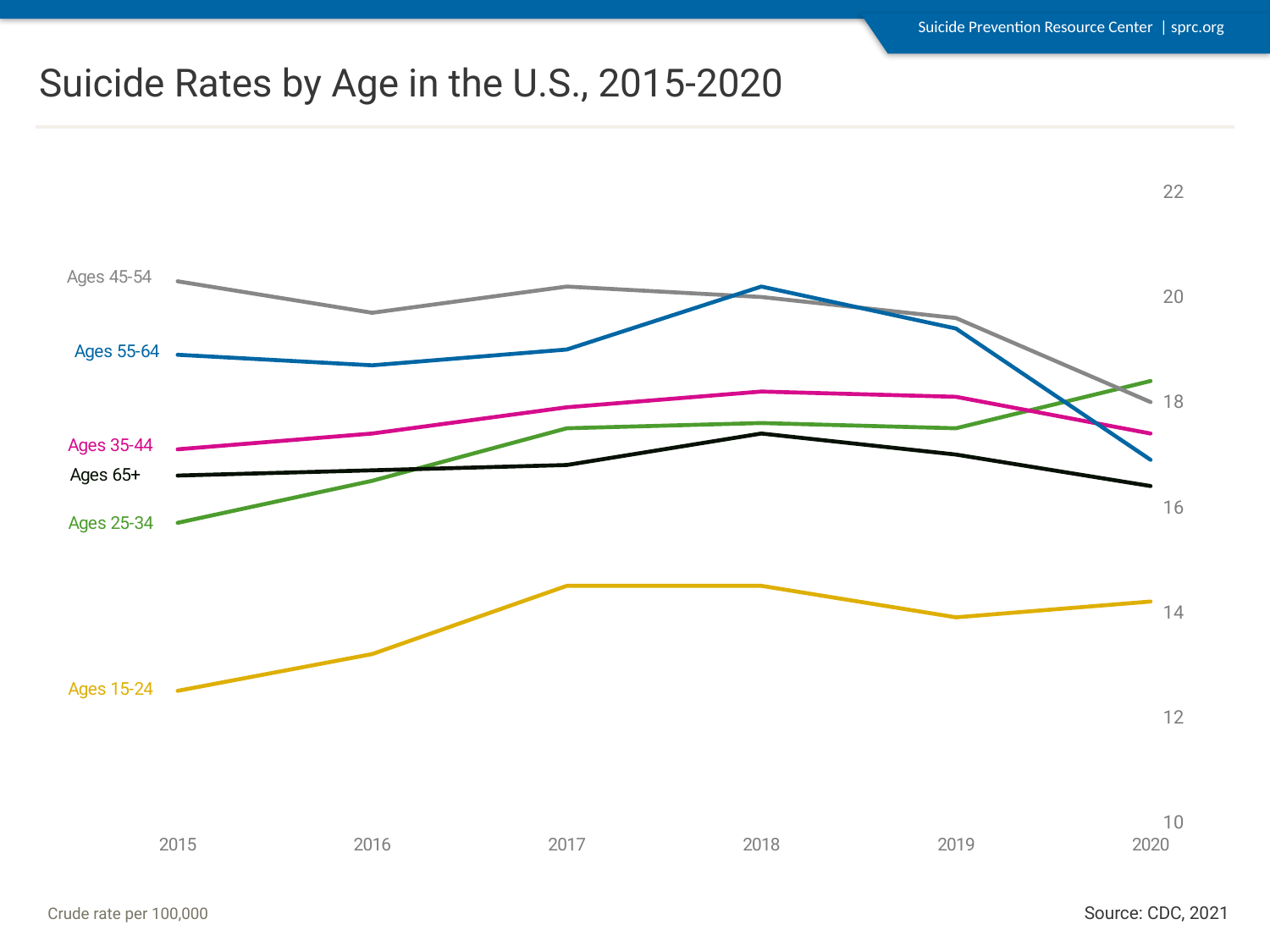

Suicide Rates by Age in the U.S., 2015-2020

### Chart

| Category | Ages 15-24 | Ages 25-34 | Ages 35-44 | Ages 45-54 | Ages 55-64 | Ages 65+ |
|---|---|---|---|---|---|---|
| 2015 | 12.5 | 15.7 | 17.1 | 20.3 | 18.9 | 16.6 |
| 2016 | 13.2 | 16.5 | 17.4 | 19.7 | 18.7 | 16.7 |
| 2017 | 14.5 | 17.5 | 17.9 | 20.2 | 19.0 | 16.8 |
| 2018 | 14.5 | 17.6 | 18.2 | 20.0 | 20.2 | 17.4 |
| 2019 | 13.9 | 17.5 | 18.1 | 19.6 | 19.4 | 17.0 |
| 2020 | 14.2 | 18.4 | 17.4 | 18.0 | 16.9 | 16.4 |
Source: CDC, 2021
Crude rate per 100,000